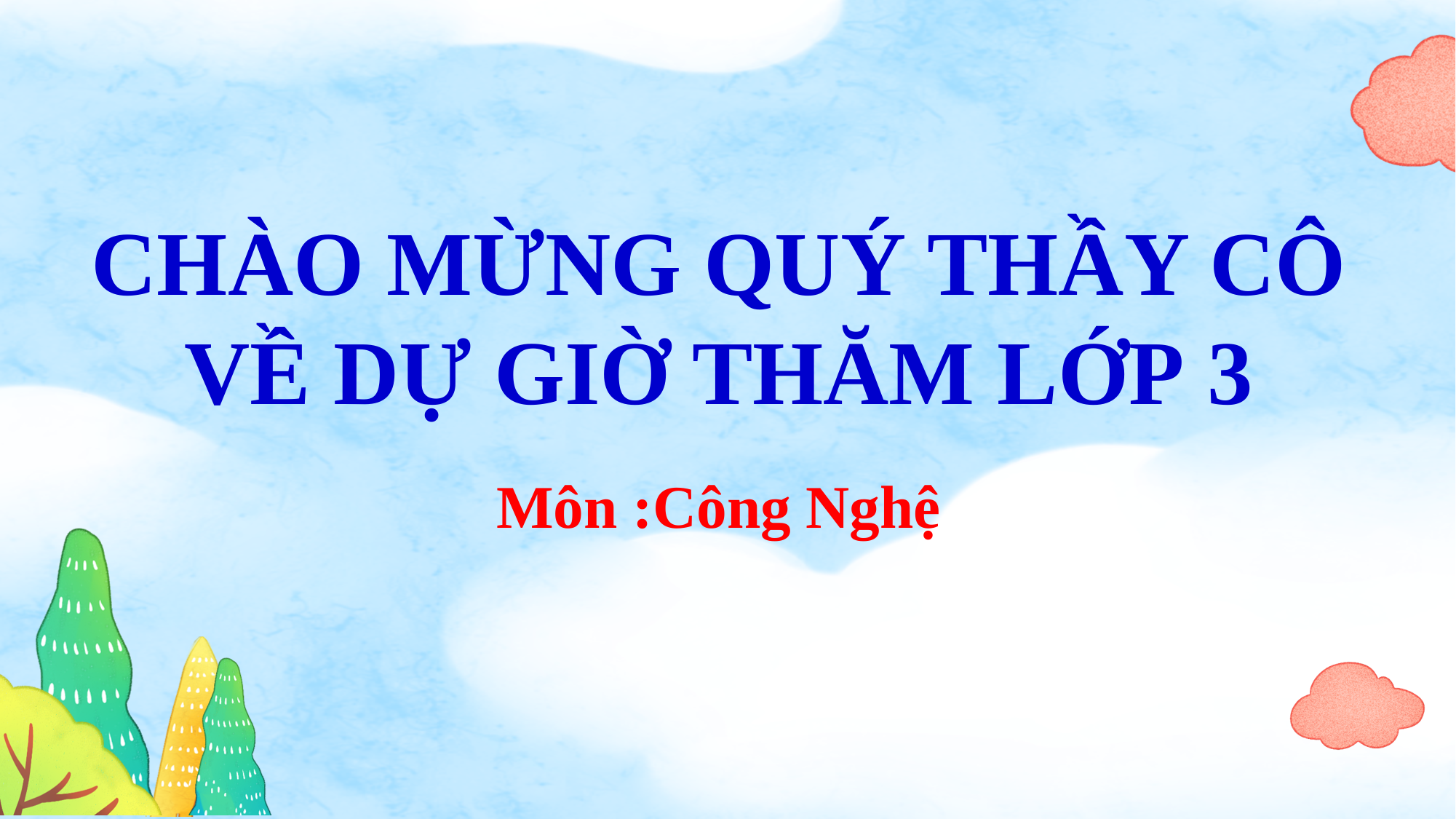

CHÀO MỪNG QUÝ THẦY CÔ
VỀ DỰ GIỜ THĂM LỚP 3
Môn :Công Nghệ